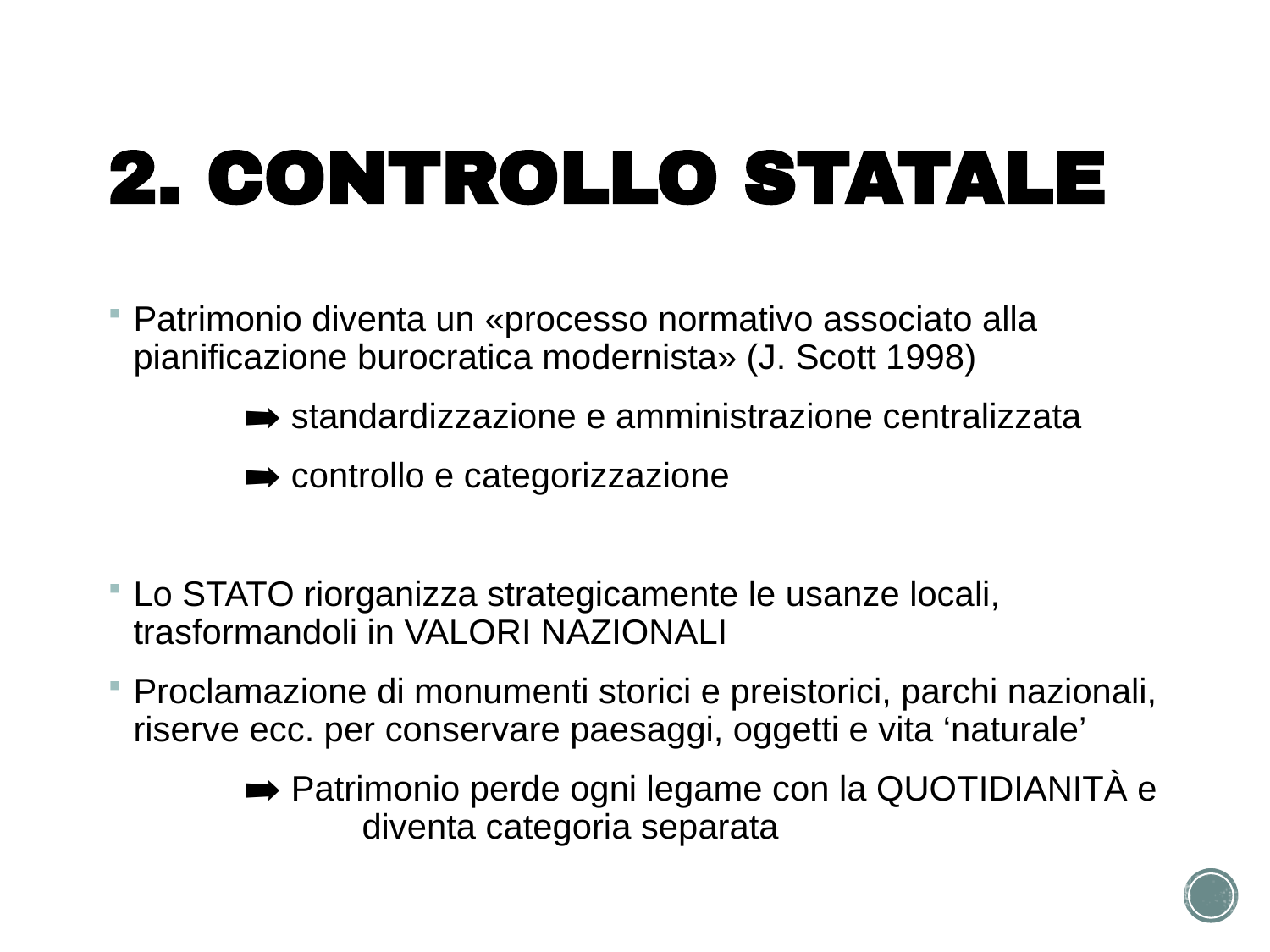

# 2. CONTROLLO STATALE
Patrimonio diventa un «processo normativo associato alla pianificazione burocratica modernista» (J. Scott 1998)
	 ➡️ standardizzazione e amministrazione centralizzata
	 ➡️ controllo e categorizzazione

Lo STATO riorganizza strategicamente le usanze locali, trasformandoli in VALORI NAZIONALI
Proclamazione di monumenti storici e preistorici, parchi nazionali, riserve ecc. per conservare paesaggi, oggetti e vita ‘naturale’
	 ➡️ Patrimonio perde ogni legame con la QUOTIDIANITÀ e 		diventa categoria separata